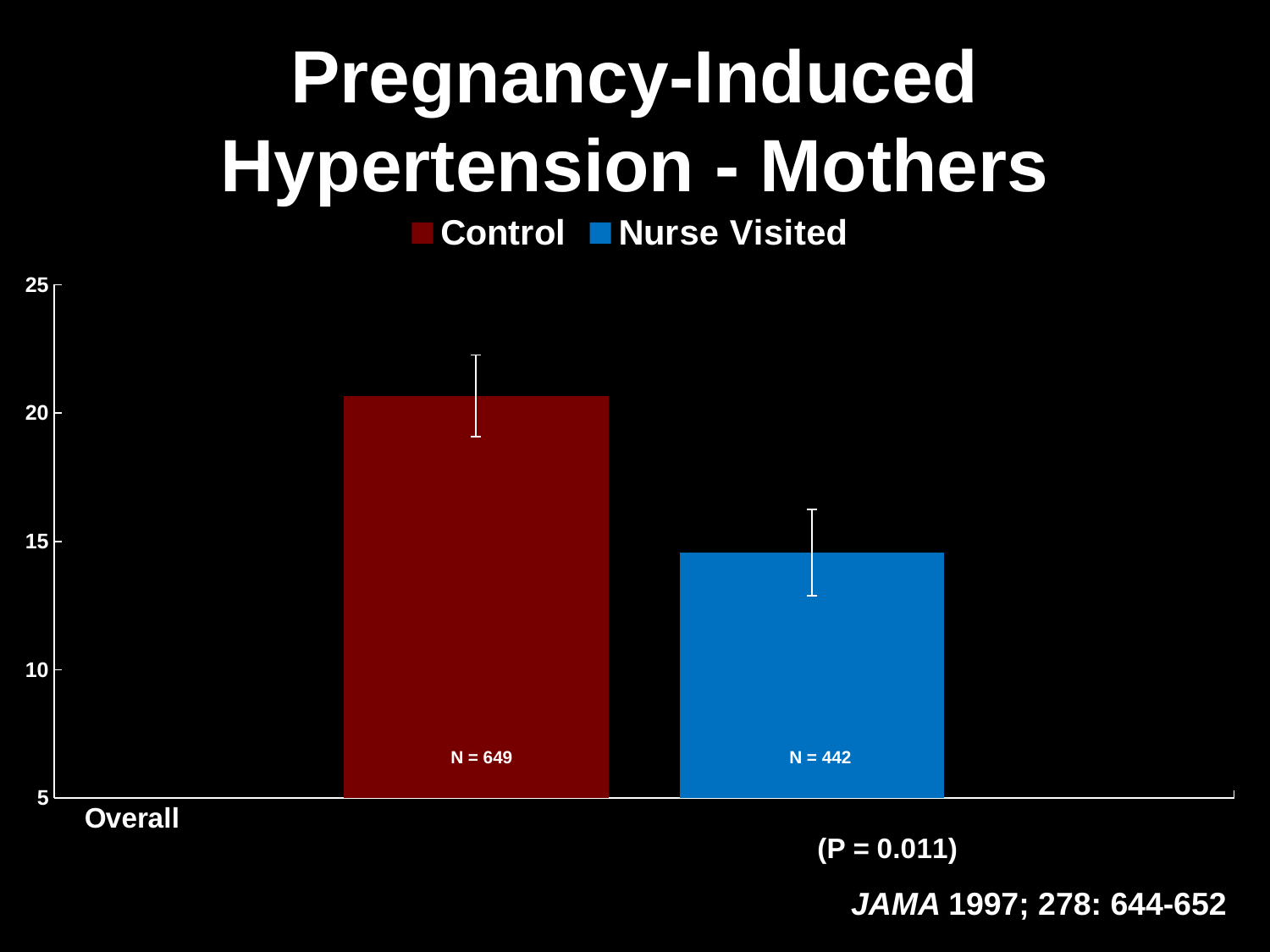

# Pregnancy-Induced Hypertension - Mothers

### Chart

| Category | Control | Nurse Visited |
|---|---|---|
| Overall                                                                                                                                                                                                (P = 0.011) | 20.67 | 14.57 |
N = 649
N = 442
JAMA 1997; 278: 644-652